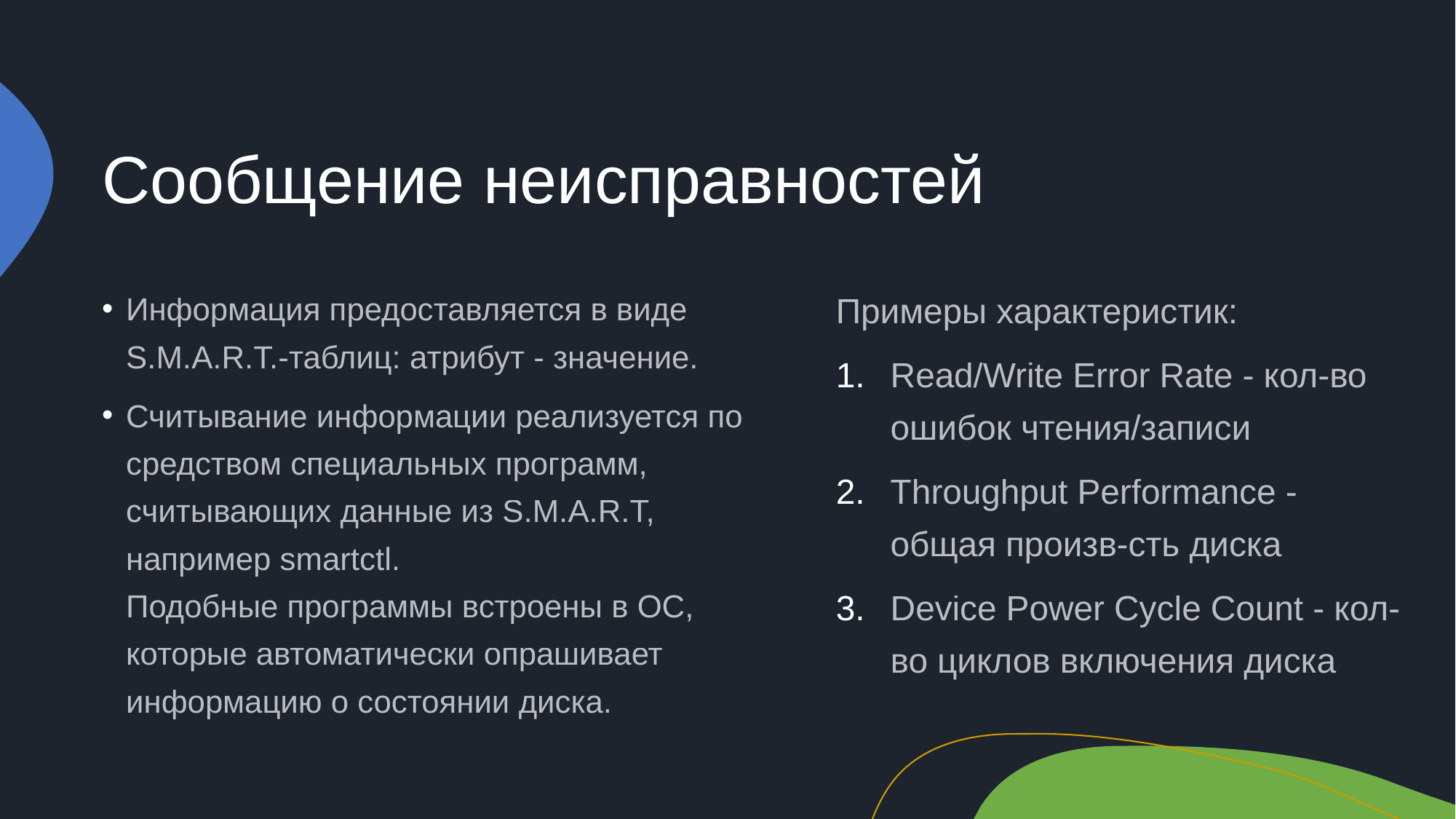

# Сообщение неисправностей
Примеры характеристик:
Read/Write Error Rate - кол-во ошибок чтения/записи
Throughput Performance - общая произв-сть диска
Device Power Cycle Count - кол-во циклов включения диска
Информация предоставляется в виде S.M.A.R.T.-таблиц: атрибут - значение.
Считывание информации реализуется по средством специальных программ, считывающих данные из S.M.A.R.T, например smartctl.
Подобные программы встроены в ОС, которые автоматически опрашивает информацию о состоянии диска.